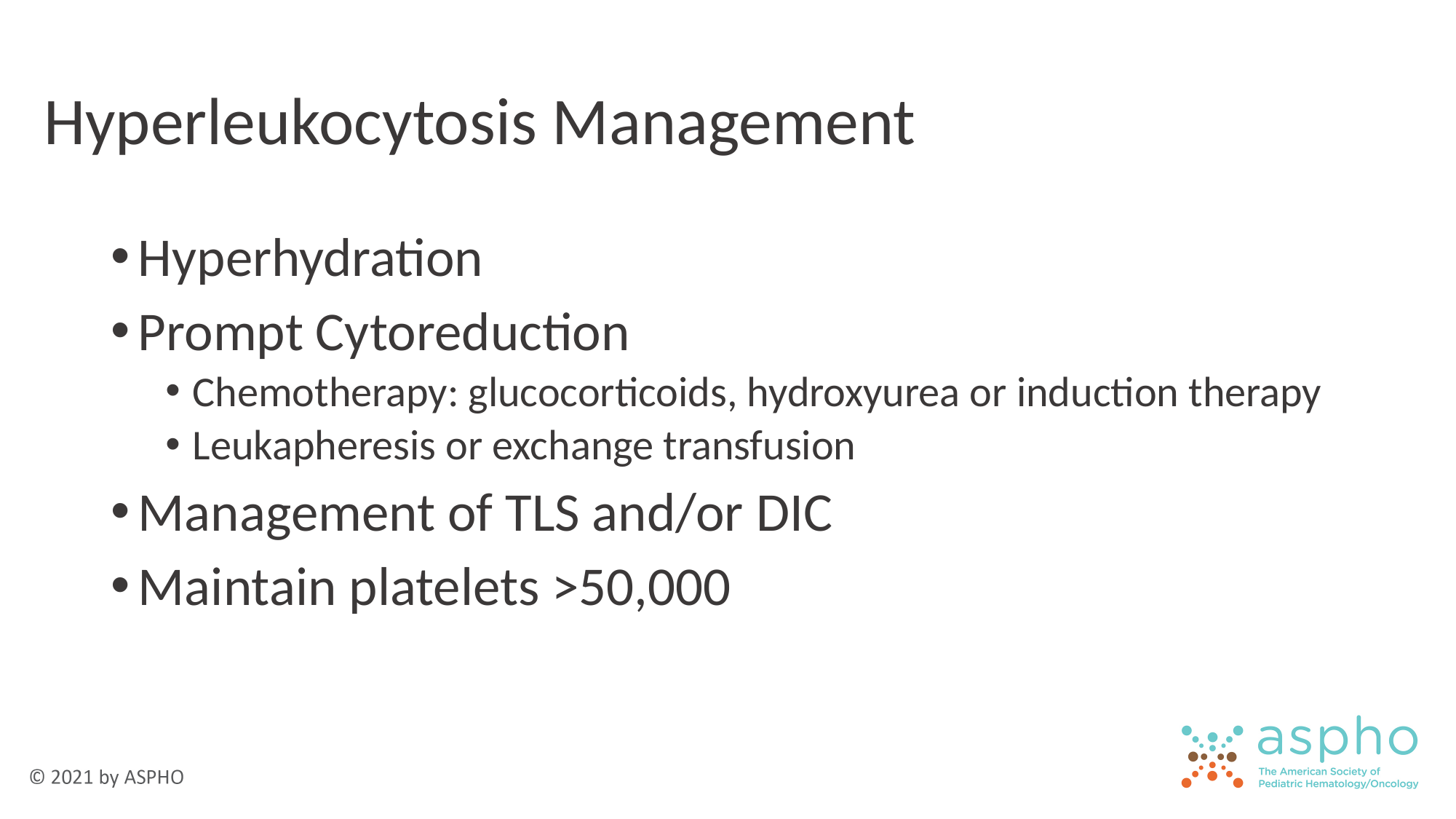

# Hyperleukocytosis Management
Hyperhydration
Prompt Cytoreduction
Chemotherapy: glucocorticoids, hydroxyurea or induction therapy
Leukapheresis or exchange transfusion
Management of TLS and/or DIC
Maintain platelets >50,000